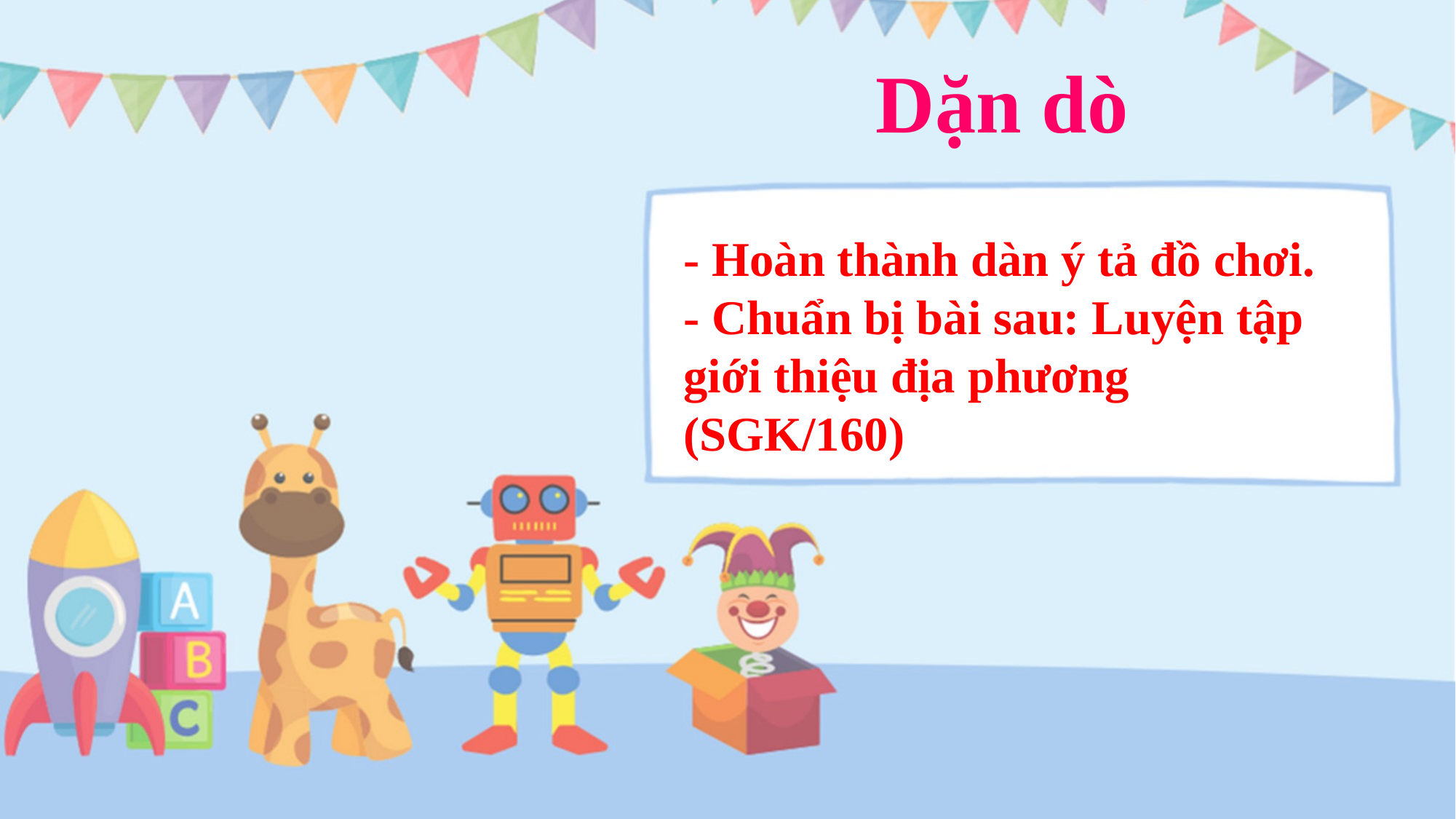

Dặn dò

- Hoàn thành dàn ý tả đồ chơi.
- Chuẩn bị bài sau: Luyện tập giới thiệu địa phương (SGK/160)